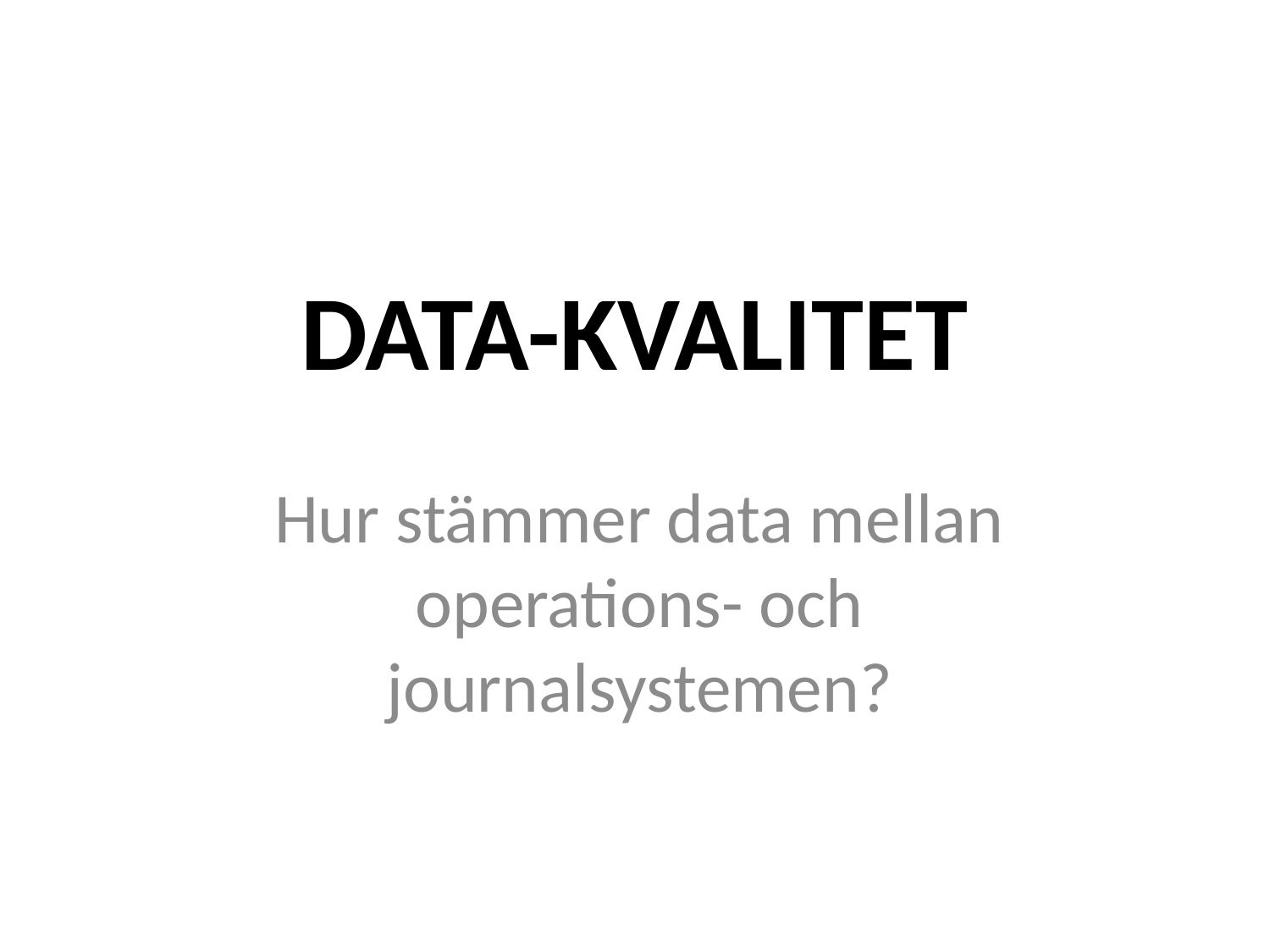

# DATA-KVALITET
Hur stämmer data mellan operations- och journalsystemen?